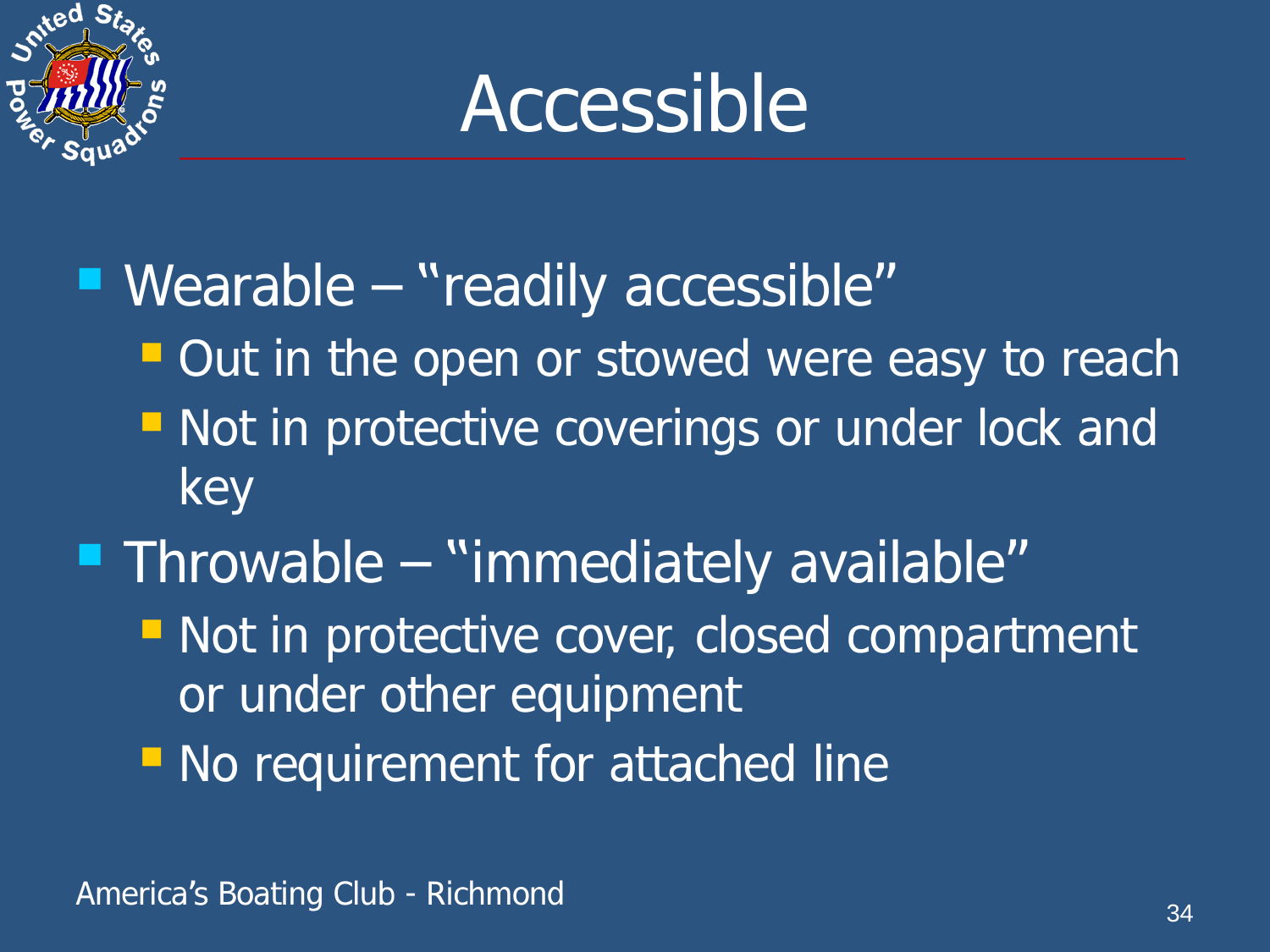

# Accessible
Wearable – “readily accessible”
Out in the open or stowed were easy to reach
Not in protective coverings or under lock and key
Throwable – “immediately available”
Not in protective cover, closed compartment or under other equipment
No requirement for attached line
34